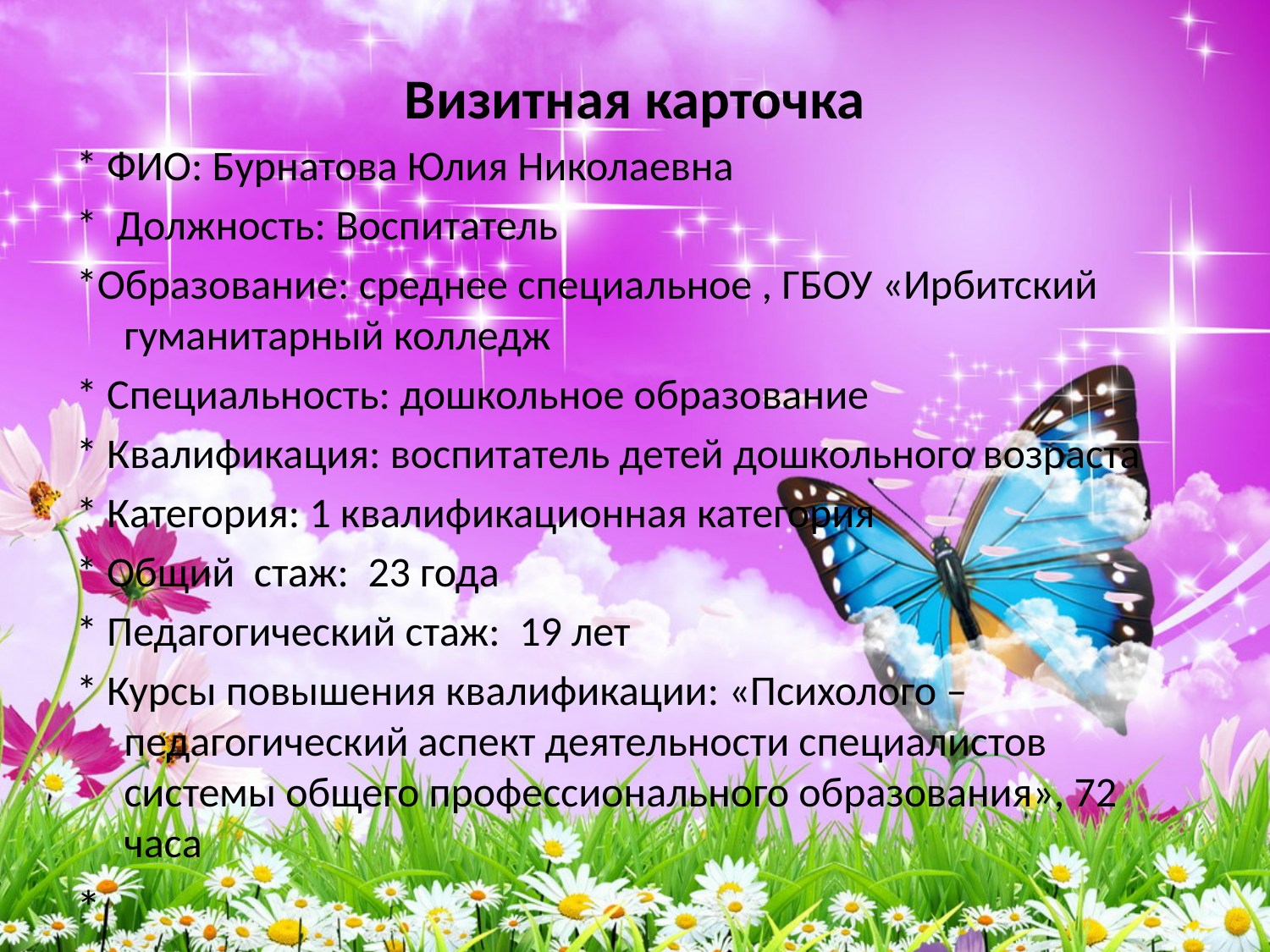

Визитная карточка
* ФИО: Бурнатова Юлия Николаевна
*  Должность: Воспитатель
*Образование: среднее специальное , ГБОУ «Ирбитский гуманитарный колледж
* Специальность: дошкольное образование
* Квалификация: воспитатель детей дошкольного возраста
* Категория: 1 квалификационная категория
* Общий  стаж:  23 года
* Педагогический стаж:  19 лет
* Курсы повышения квалификации: «Психолого – педагогический аспект деятельности специалистов системы общего профессионального образования», 72 часа
*